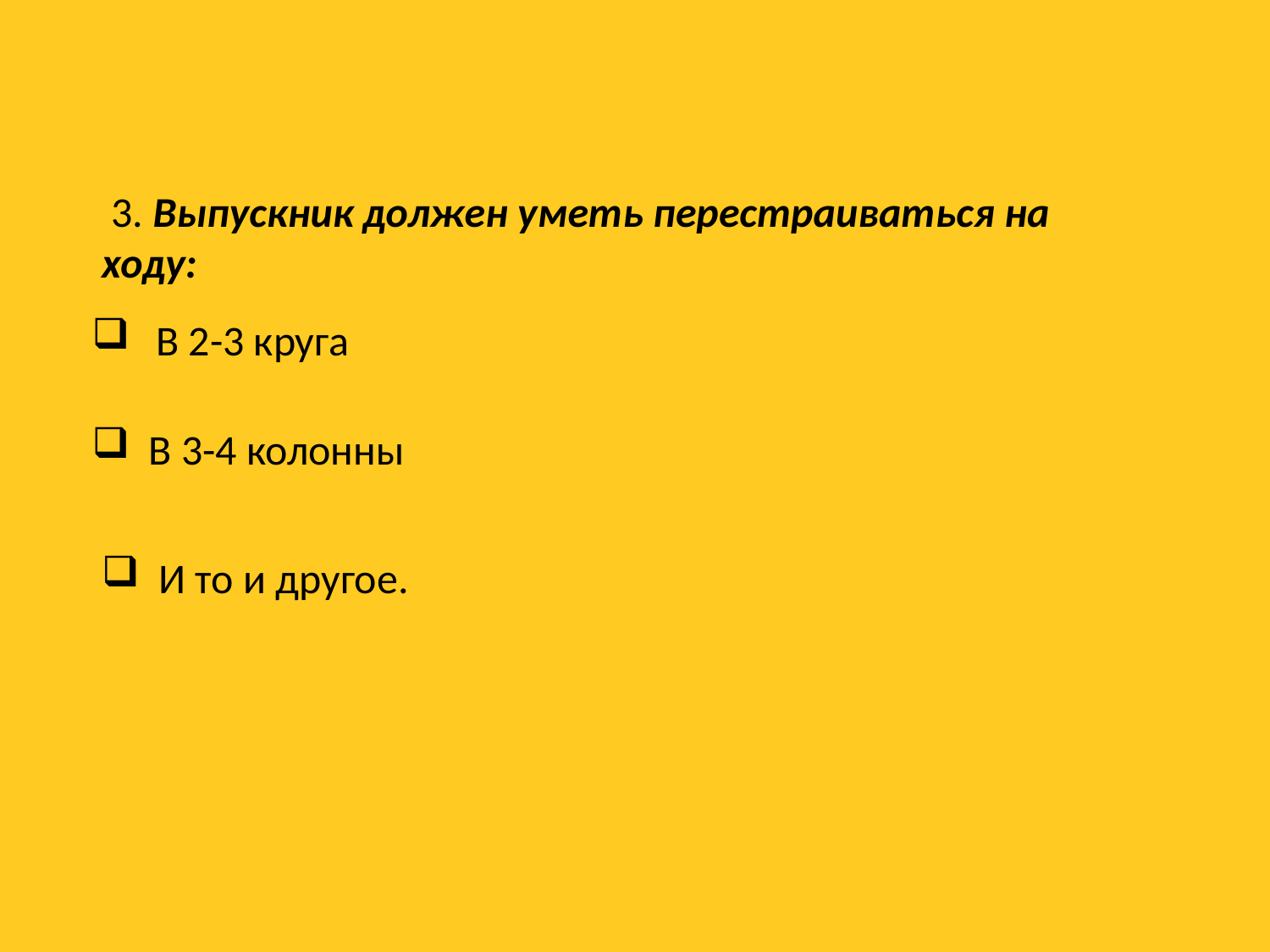

3. Выпускник должен уметь перестраиваться на ходу:
   В 2-3 круга
  В 3-4 колонны
  И то и другое.